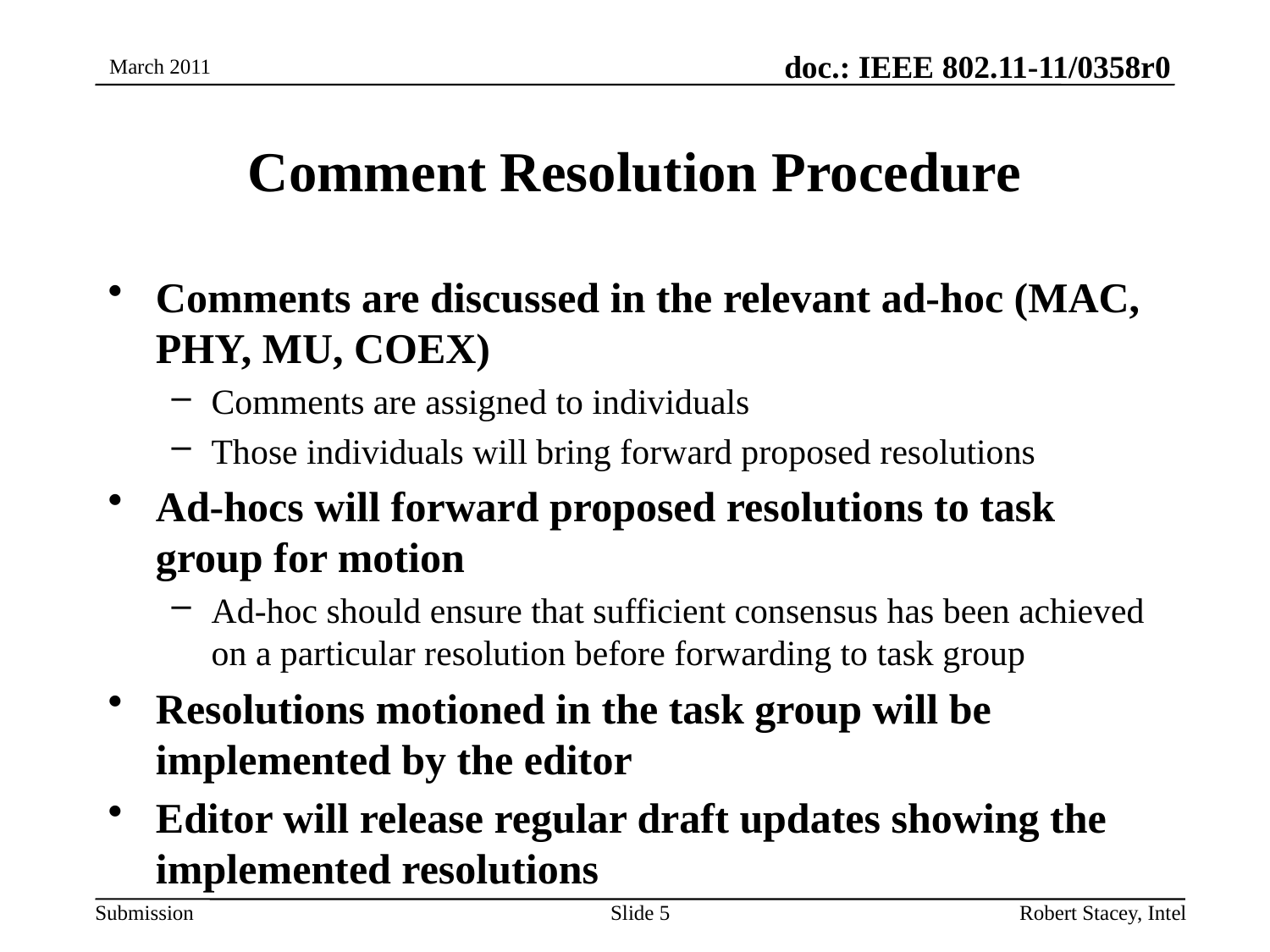

March 2011
# Comment Resolution Procedure
Comments are discussed in the relevant ad-hoc (MAC, PHY, MU, COEX)
Comments are assigned to individuals
Those individuals will bring forward proposed resolutions
Ad-hocs will forward proposed resolutions to task group for motion
Ad-hoc should ensure that sufficient consensus has been achieved on a particular resolution before forwarding to task group
Resolutions motioned in the task group will be implemented by the editor
Editor will release regular draft updates showing the implemented resolutions
Slide 5
Robert Stacey, Intel